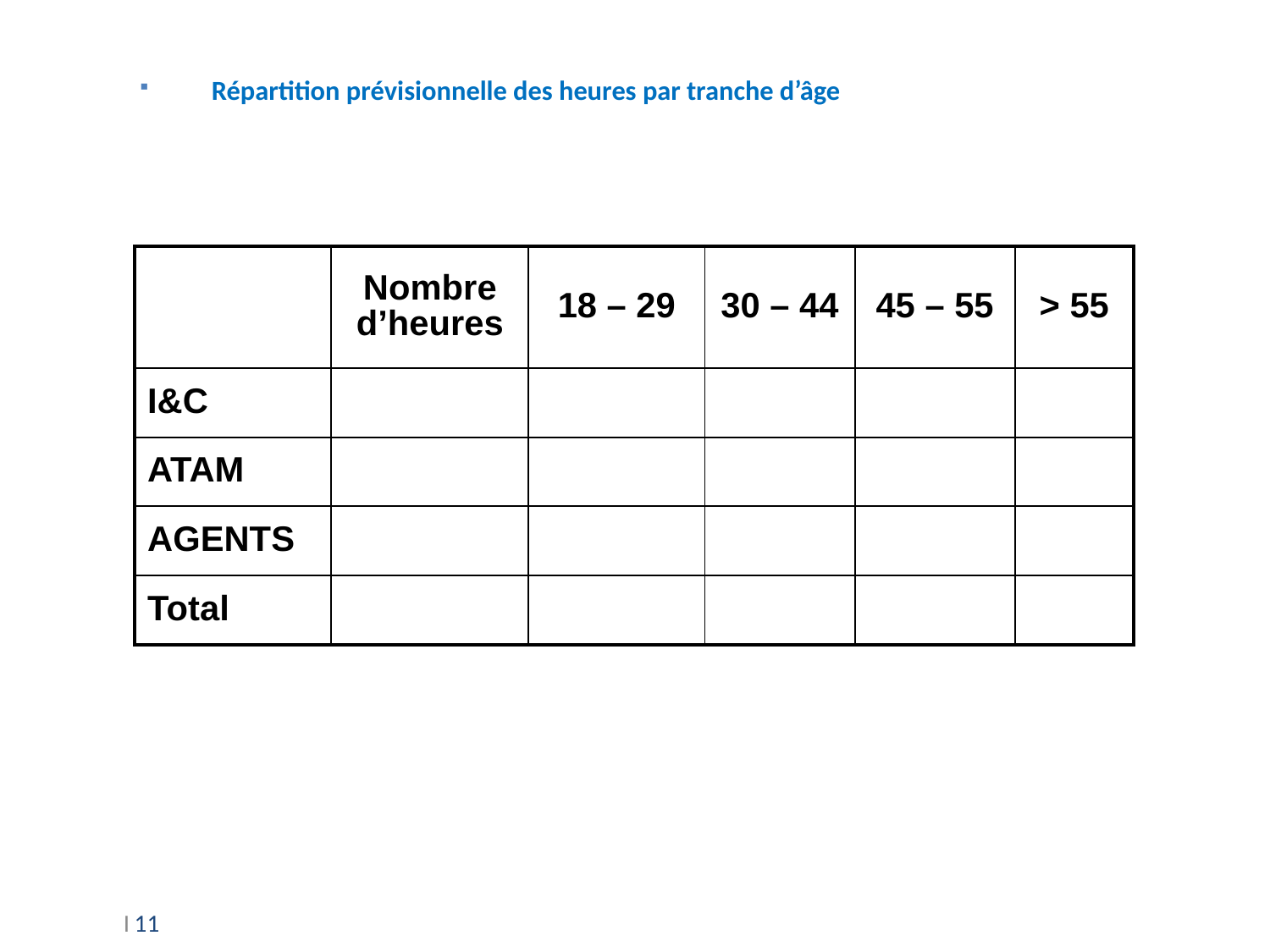

# Répartition prévisionnelle des heures par tranche d’âge
|  | Nombre d’heures | 18 – 29 | 30 – 44 | 45 – 55 | > 55 |
| --- | --- | --- | --- | --- | --- |
| I&C |  |  |  |  |  |
| ATAM |  |  |  |  |  |
| AGENTS |  |  |  |  |  |
| Total |  |  |  |  |  |
 I 11